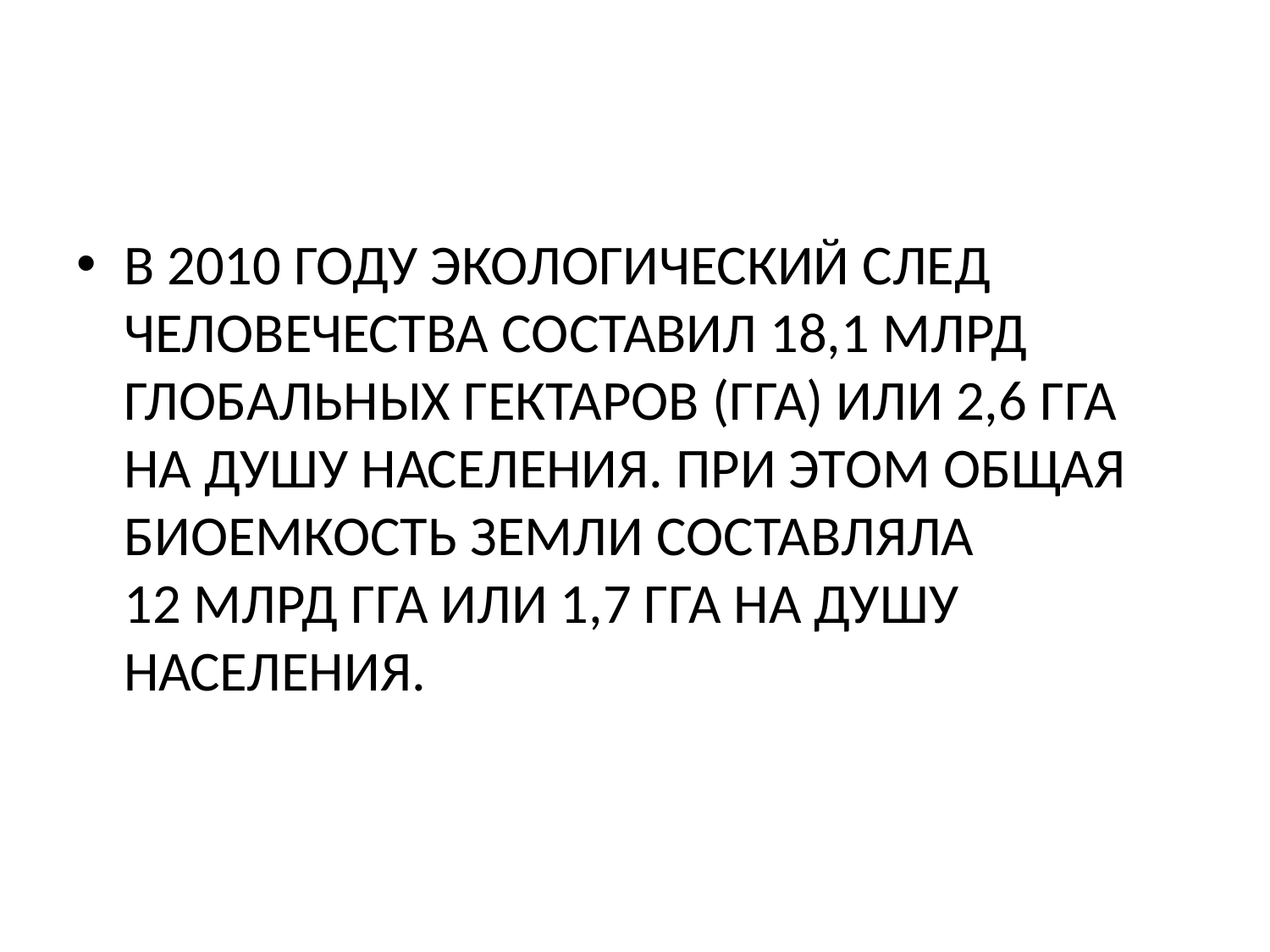

#
В 2010 ГОДУ ЭКОЛОГИЧЕСКИЙ СЛЕД ЧЕЛОВЕЧЕСТВА СОСТАВИЛ 18,1 МЛРД ГЛОБАЛЬНЫХ ГЕКТАРОВ (ГГА) ИЛИ 2,6 ГГА НА ДУШУ НАСЕЛЕНИЯ. ПРИ ЭТОМ ОБЩАЯ БИОЕМКОСТЬ ЗЕМЛИ СОСТАВЛЯЛА 12 МЛРД ГГА ИЛИ 1,7 ГГА НА ДУШУ НАСЕЛЕНИЯ.